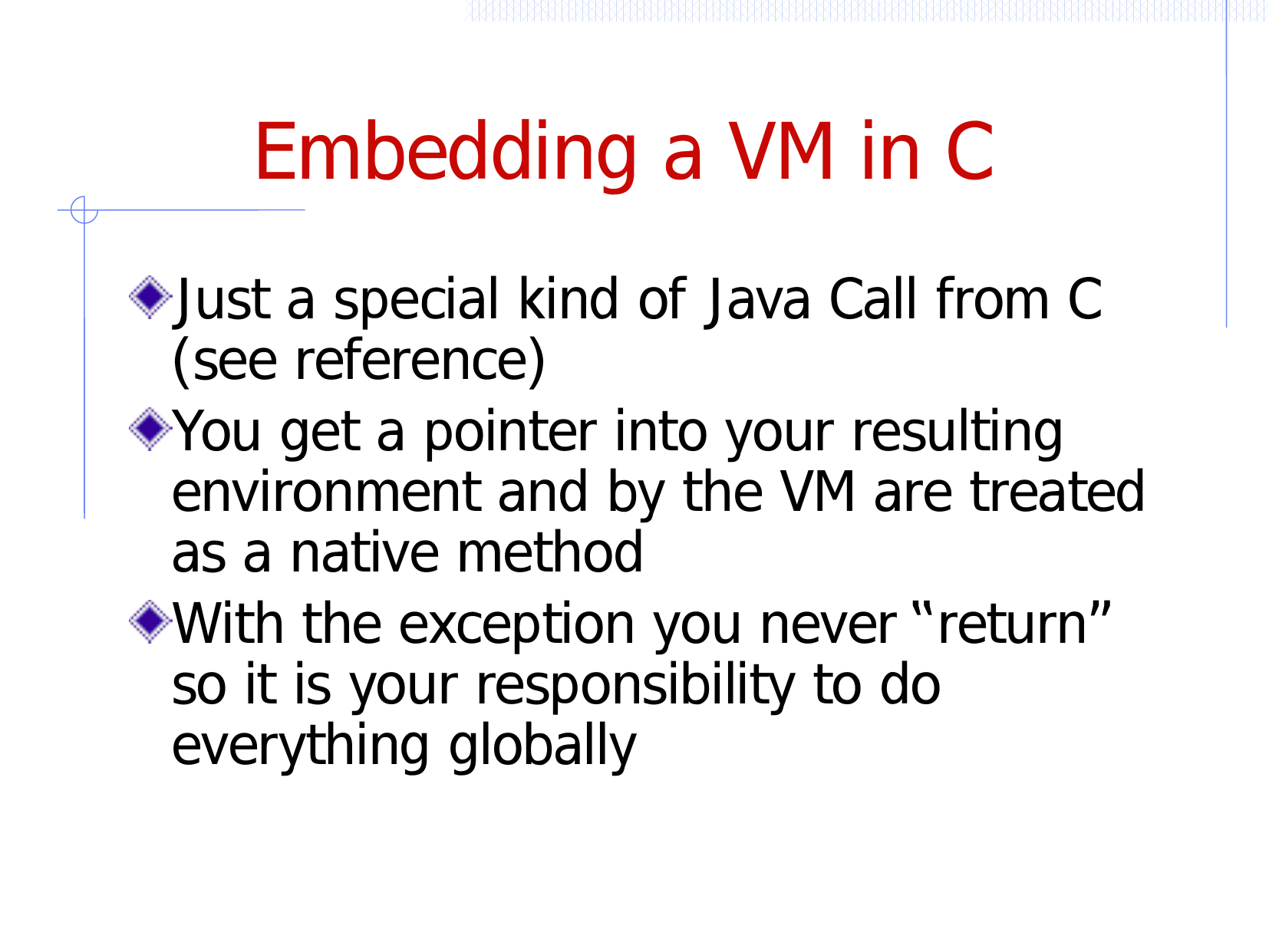

# Embedding a VM in C
Just a special kind of Java Call from C (see reference)
You get a pointer into your resulting environment and by the VM are treated as a native method
With the exception you never “return” so it is your responsibility to do everything globally